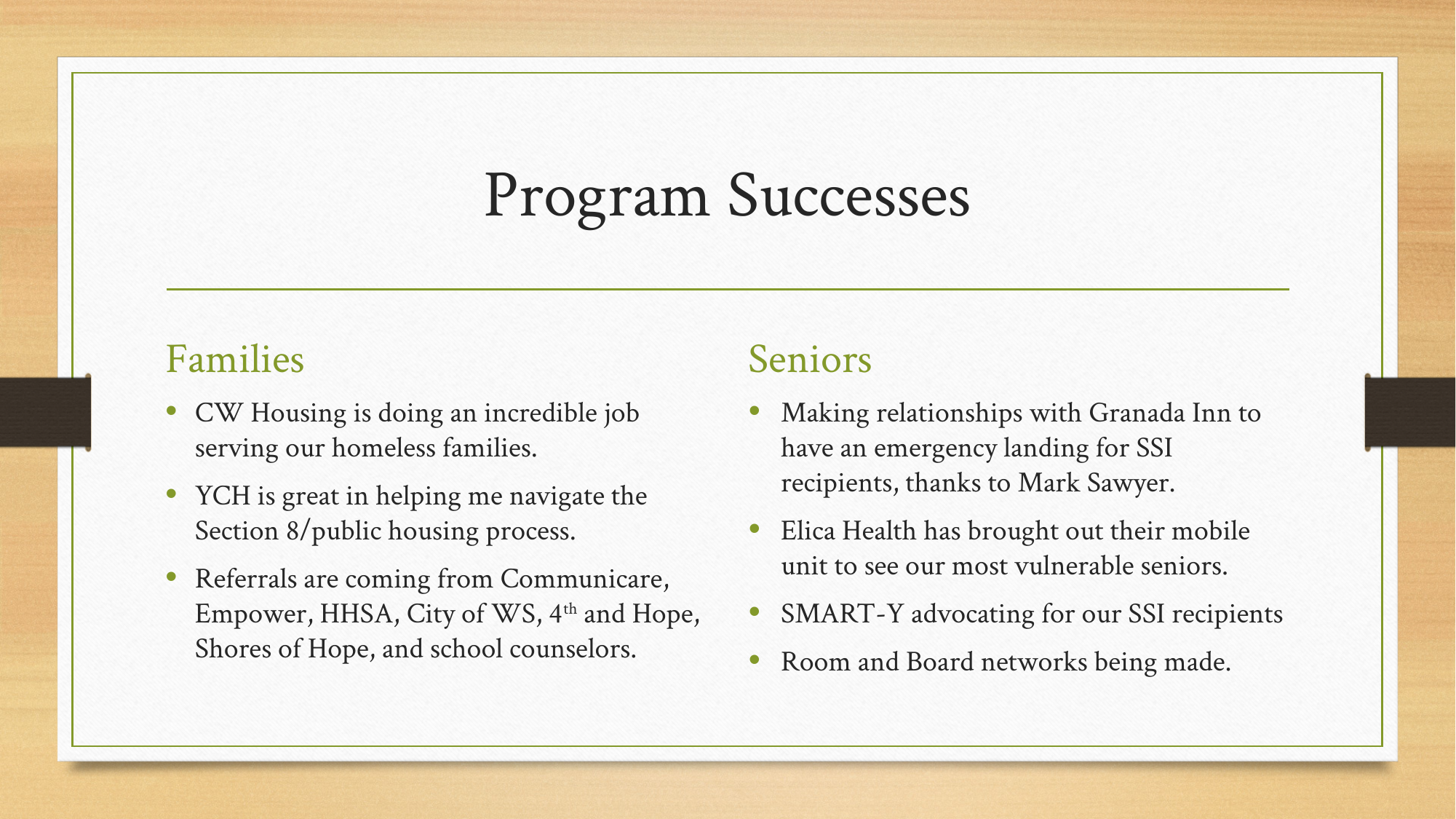

# Program Successes
Families
Seniors
CW Housing is doing an incredible job serving our homeless families.
YCH is great in helping me navigate the Section 8/public housing process.
Referrals are coming from Communicare, Empower, HHSA, City of WS, 4th and Hope, Shores of Hope, and school counselors.
Making relationships with Granada Inn to have an emergency landing for SSI recipients, thanks to Mark Sawyer.
Elica Health has brought out their mobile unit to see our most vulnerable seniors.
SMART-Y advocating for our SSI recipients
Room and Board networks being made.